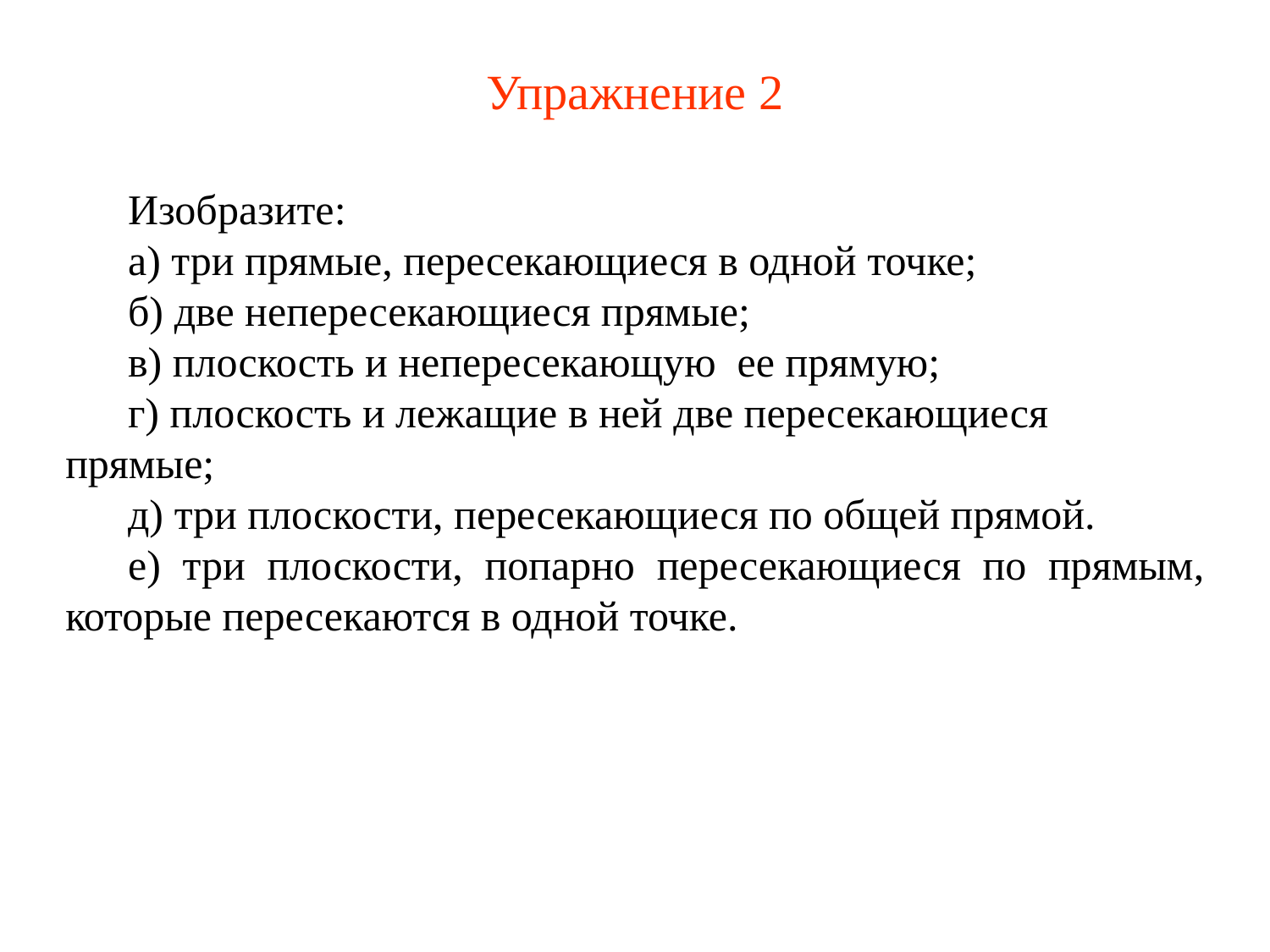

# Упражнение 2
Изобразите:
а) три прямые, пересекающиеся в одной точке;
б) две непересекающиеся прямые;
в) плоскость и непересекающую  ее прямую;
г) плоскость и лежащие в ней две пересекающиеся прямые;
д) три плоскости, пересекающиеся по общей прямой.
е) три плоскости, попарно пересекающиеся по прямым, которые пере­секаются в одной точке.